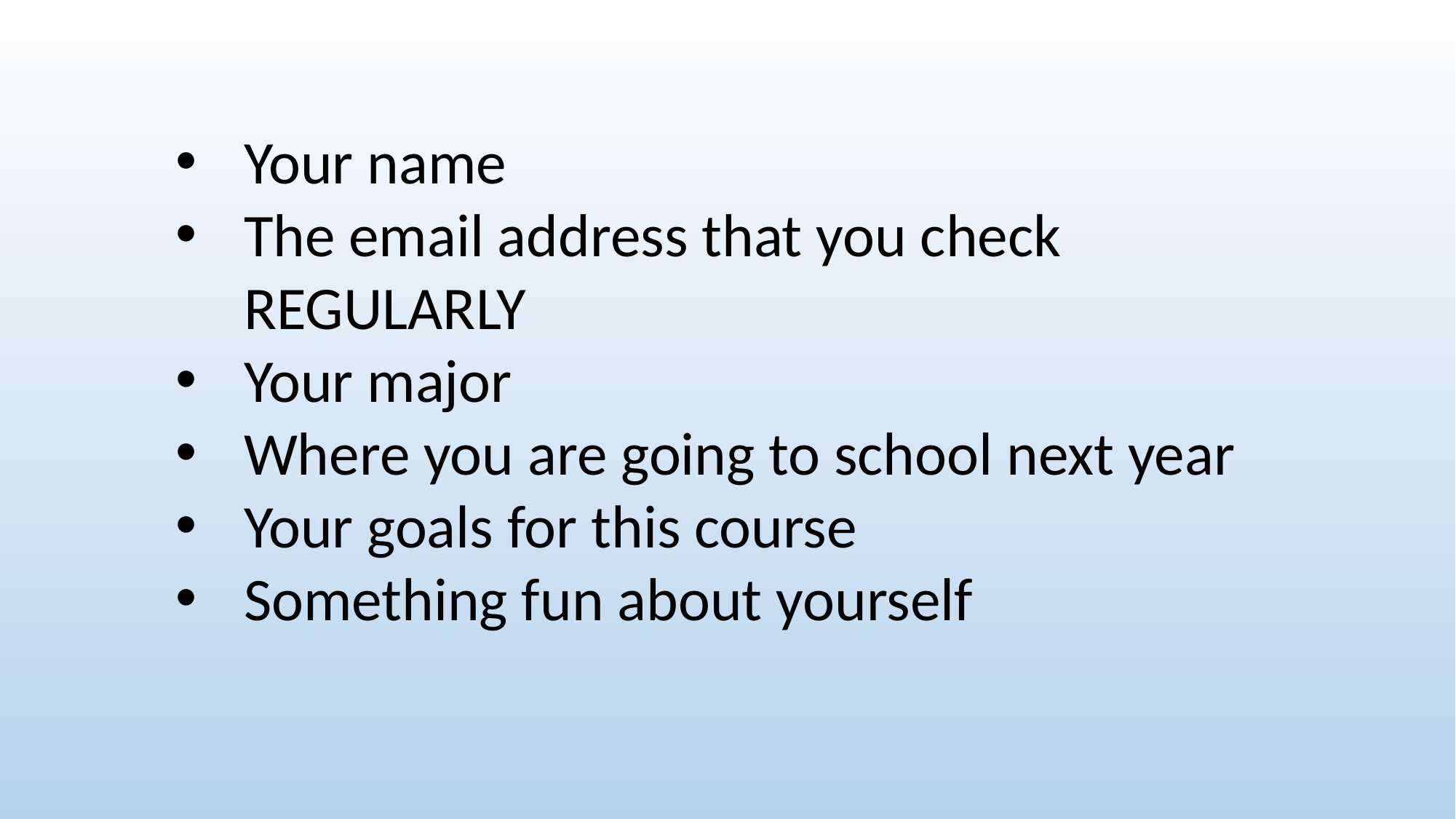

Your name
The email address that you check REGULARLY
Your major
Where you are going to school next year
Your goals for this course
Something fun about yourself